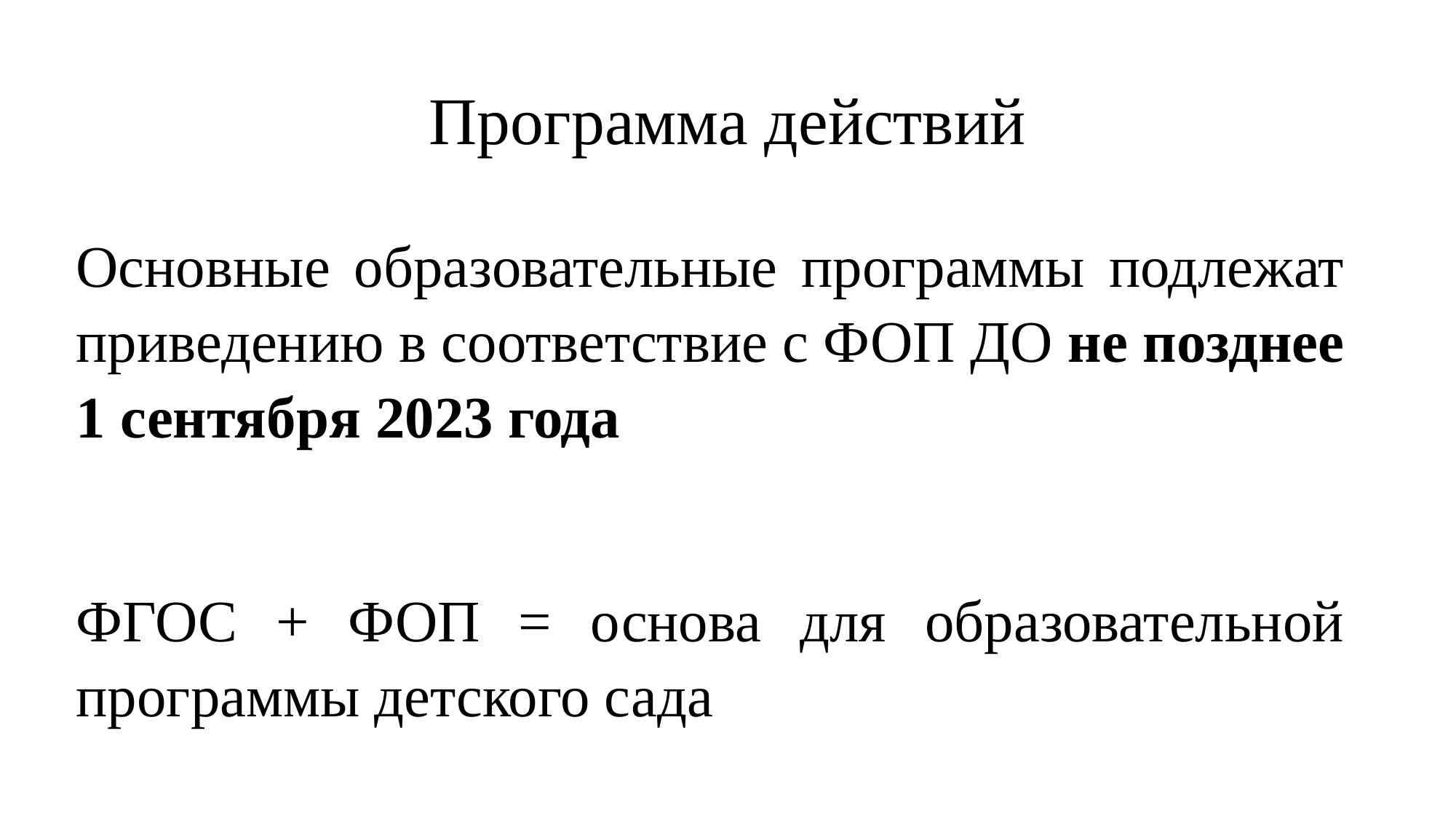

# Программа действий
Основные образовательные программы подлежат приведению в соответствие с ФОП ДО не позднее 1 сентября 2023 года

ФГОС + ФОП = основа для образовательной программы детского сада